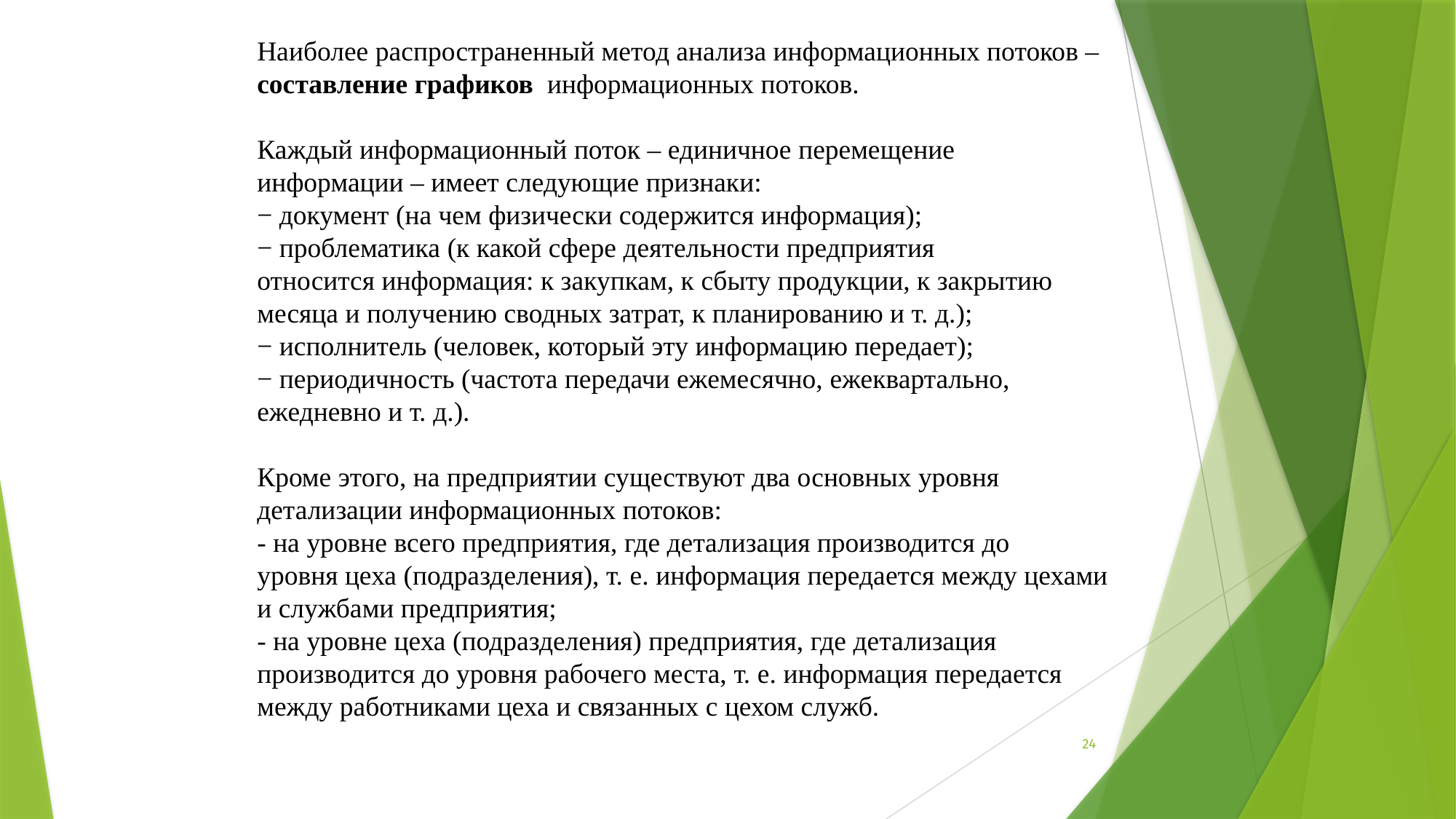

Наиболее распространенный метод анализа информационных потоков – составление графиков  информационных потоков.

Каждый информационный поток – единичное перемещение
информации – имеет следующие признаки:
− документ (на чем физически содержится информация);
− проблематика (к какой сфере деятельности предприятия
относится информация: к закупкам, к сбыту продукции, к закрытию
месяца и получению сводных затрат, к планированию и т. д.);
− исполнитель (человек, который эту информацию передает);
− периодичность (частота передачи ежемесячно, ежеквартально,
ежедневно и т. д.).

Кроме этого, на предприятии существуют два основных уровня
детализации информационных потоков:
- на уровне всего предприятия, где детализация производится до
уровня цеха (подразделения), т. е. информация передается между цехами
и службами предприятия;
- на уровне цеха (подразделения) предприятия, где детализация
производится до уровня рабочего места, т. е. информация передается
между работниками цеха и связанных с цехом служб.
24